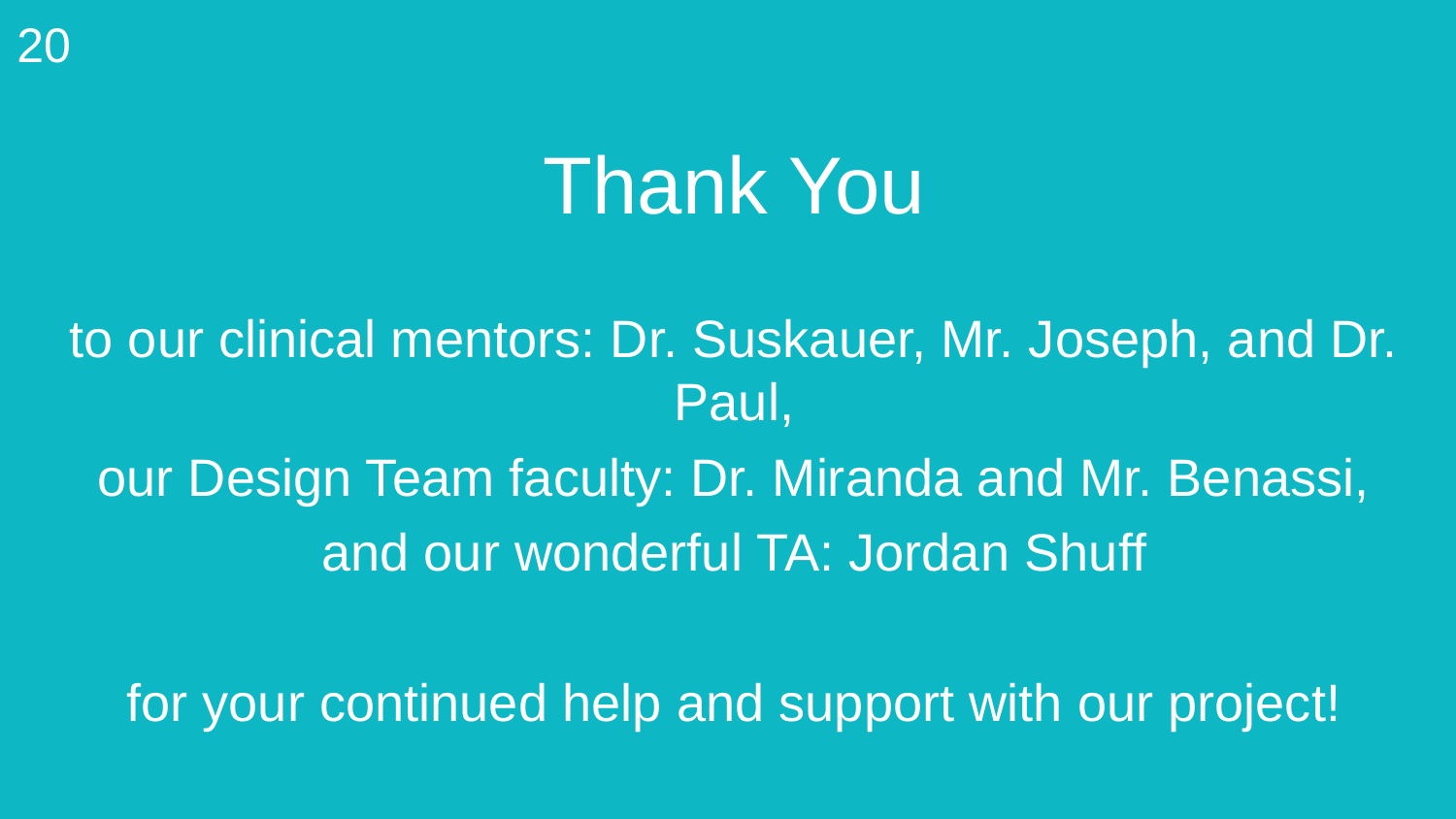

20
Thank You
to our clinical mentors: Dr. Suskauer, Mr. Joseph, and Dr. Paul,
our Design Team faculty: Dr. Miranda and Mr. Benassi,
and our wonderful TA: Jordan Shuff

for your continued help and support with our project!
#